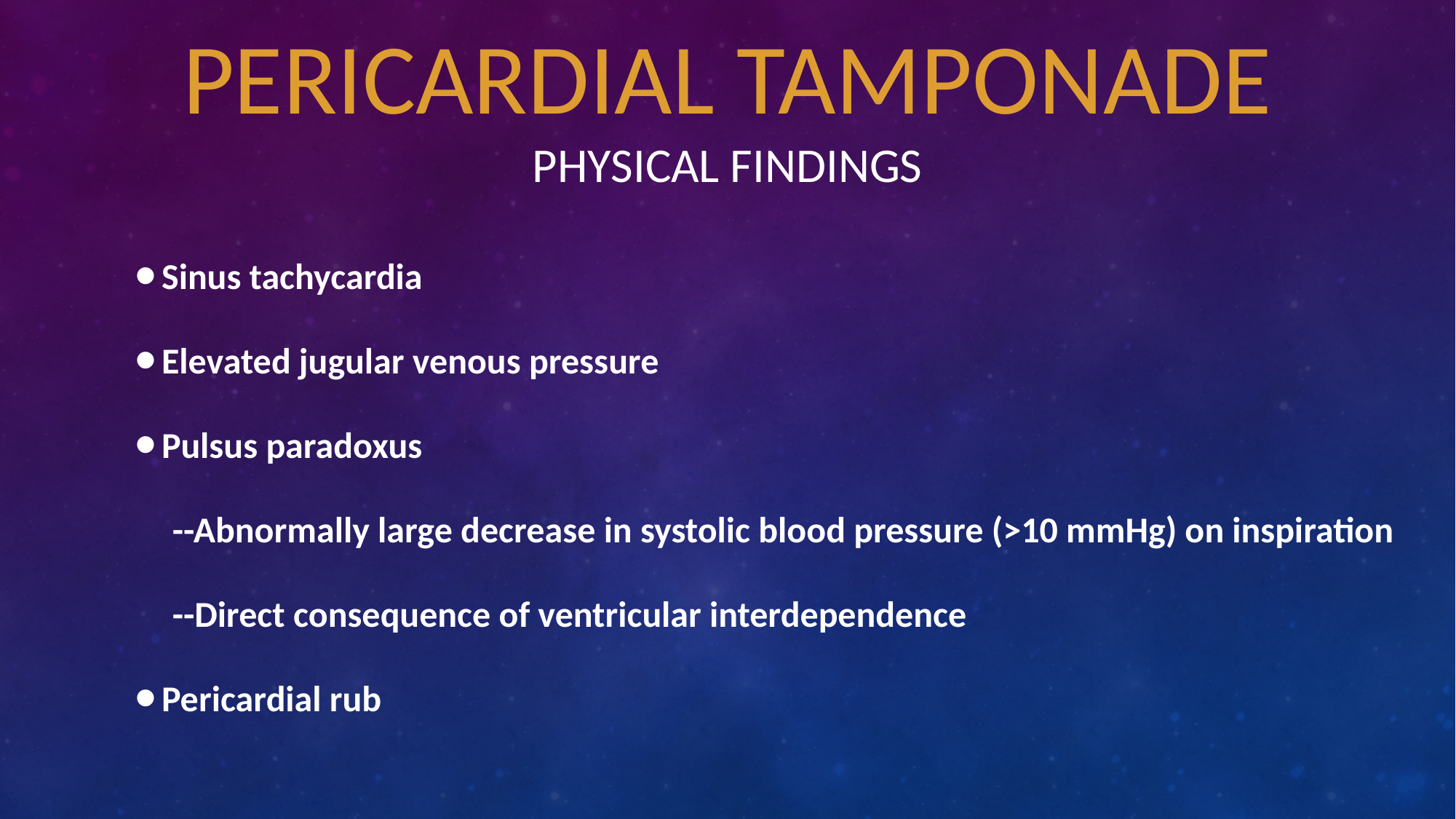

# Pericardial Tamponade Physical Findings
Sinus tachycardia
Elevated jugular venous pressure
Pulsus paradoxus
--Abnormally large decrease in systolic blood pressure (>10 mmHg) on inspiration
--Direct consequence of ventricular interdependence
Pericardial rub